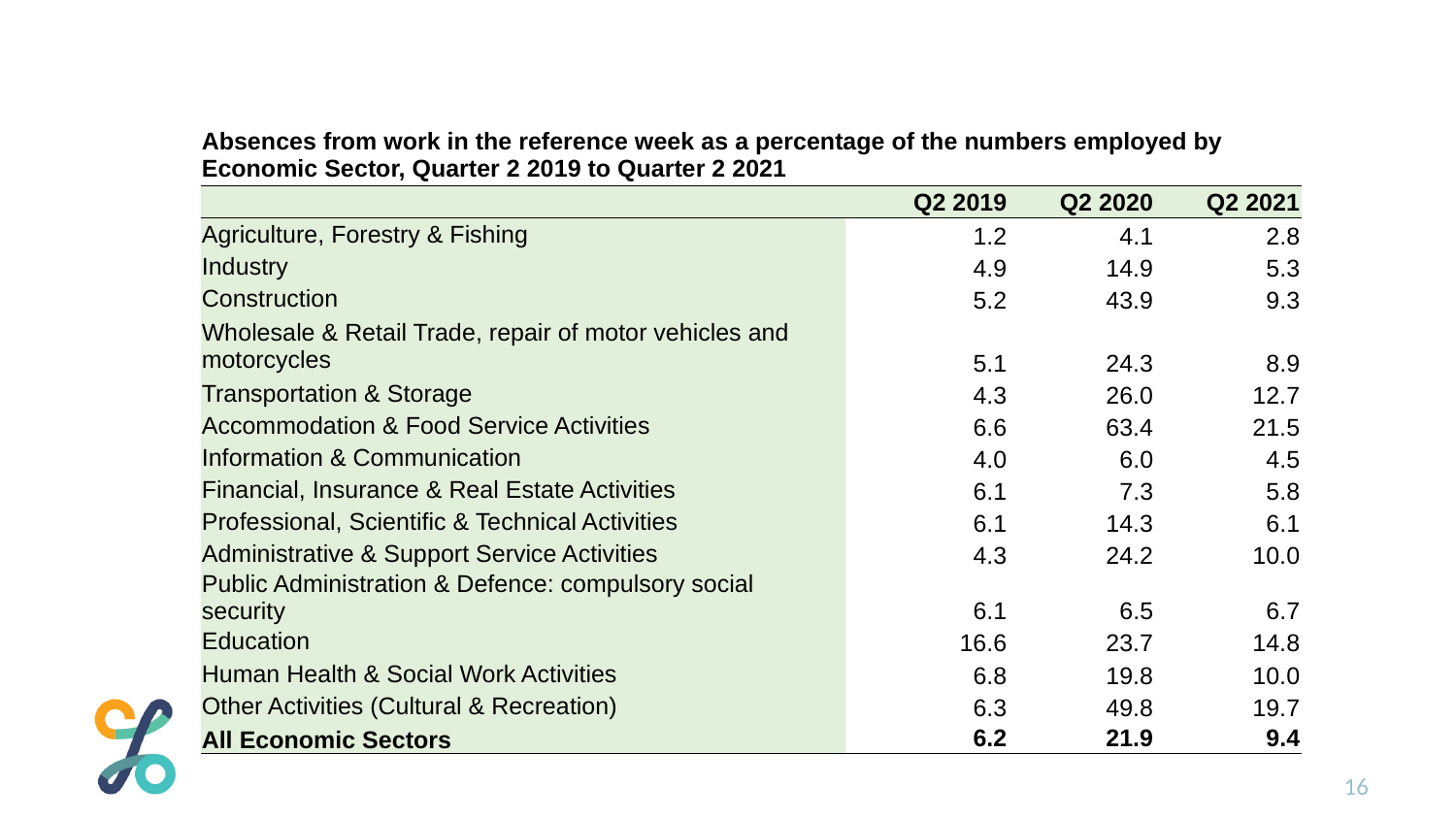

| Absences from work in the reference week as a percentage of the numbers employed by Economic Sector, Quarter 2 2019 to Quarter 2 2021 |  |  |  |
| --- | --- | --- | --- |
|  | Q2 2019 | Q2 2020 | Q2 2021 |
| Agriculture, Forestry & Fishing | 1.2 | 4.1 | 2.8 |
| Industry | 4.9 | 14.9 | 5.3 |
| Construction | 5.2 | 43.9 | 9.3 |
| Wholesale & Retail Trade, repair of motor vehicles and motorcycles | 5.1 | 24.3 | 8.9 |
| Transportation & Storage | 4.3 | 26.0 | 12.7 |
| Accommodation & Food Service Activities | 6.6 | 63.4 | 21.5 |
| Information & Communication | 4.0 | 6.0 | 4.5 |
| Financial, Insurance & Real Estate Activities | 6.1 | 7.3 | 5.8 |
| Professional, Scientific & Technical Activities | 6.1 | 14.3 | 6.1 |
| Administrative & Support Service Activities | 4.3 | 24.2 | 10.0 |
| Public Administration & Defence: compulsory social security | 6.1 | 6.5 | 6.7 |
| Education | 16.6 | 23.7 | 14.8 |
| Human Health & Social Work Activities | 6.8 | 19.8 | 10.0 |
| Other Activities (Cultural & Recreation) | 6.3 | 49.8 | 19.7 |
| All Economic Sectors | 6.2 | 21.9 | 9.4 |
16